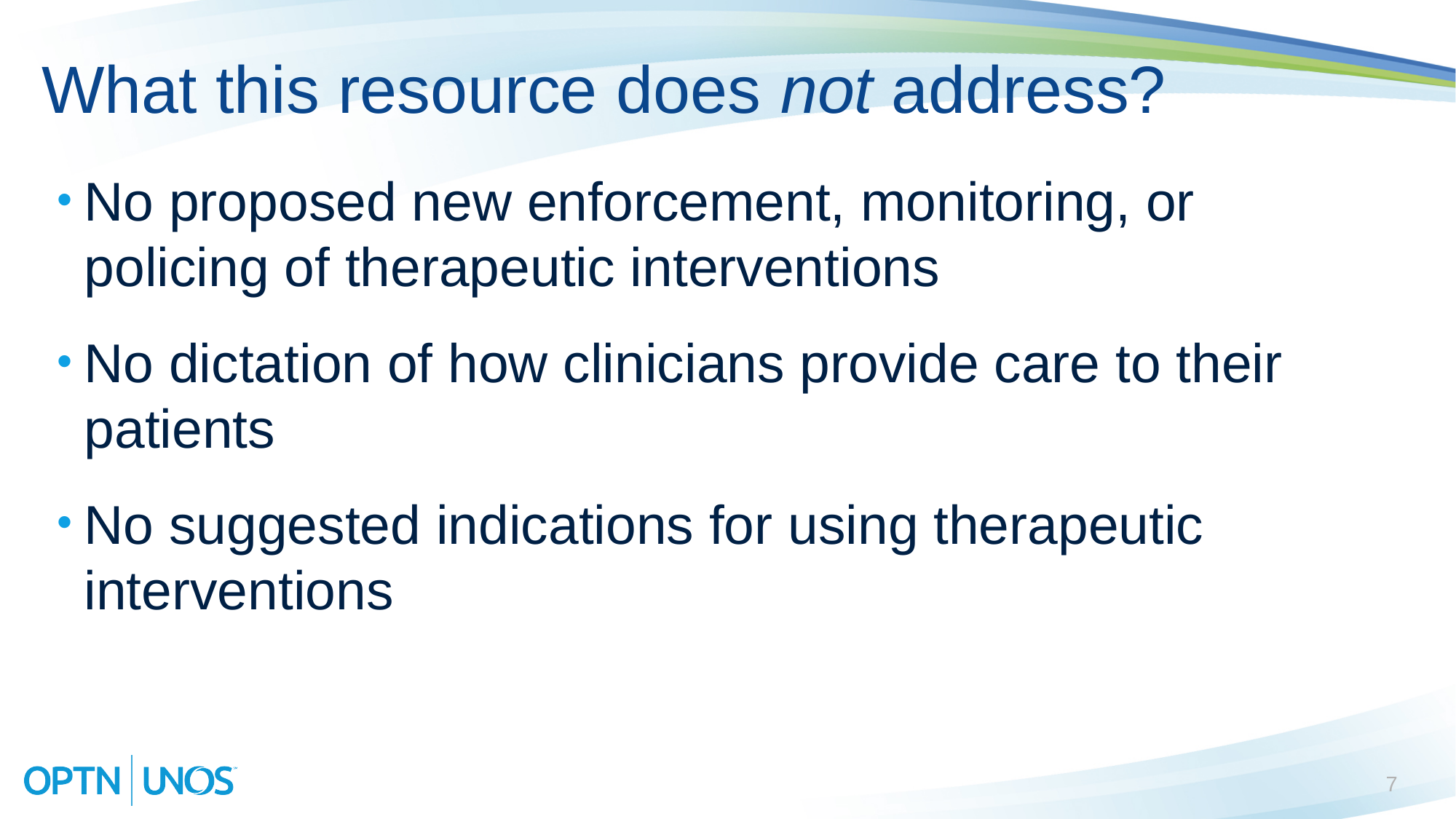

# What this resource does not address?
No proposed new enforcement, monitoring, or policing of therapeutic interventions
No dictation of how clinicians provide care to their patients
No suggested indications for using therapeutic interventions
7